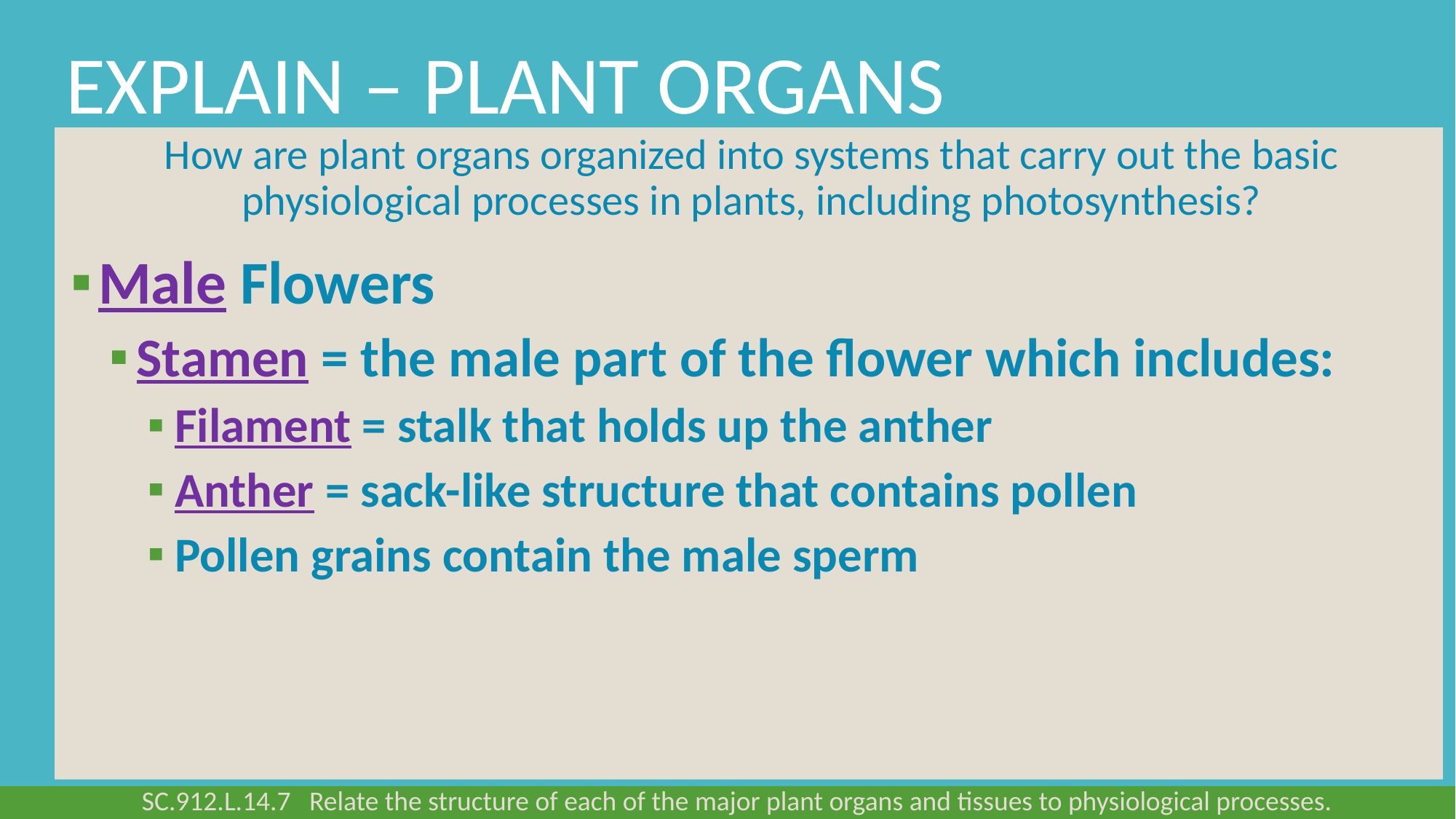

# Explain – Plant organs
How are plant organs organized into systems that carry out the basic physiological processes in plants, including photosynthesis?
Male Flowers
Stamen = the male part of the flower which includes:
Filament = stalk that holds up the anther
Anther = sack-like structure that contains pollen
Pollen grains contain the male sperm
SC.912.L.14.7   Relate the structure of each of the major plant organs and tissues to physiological processes.